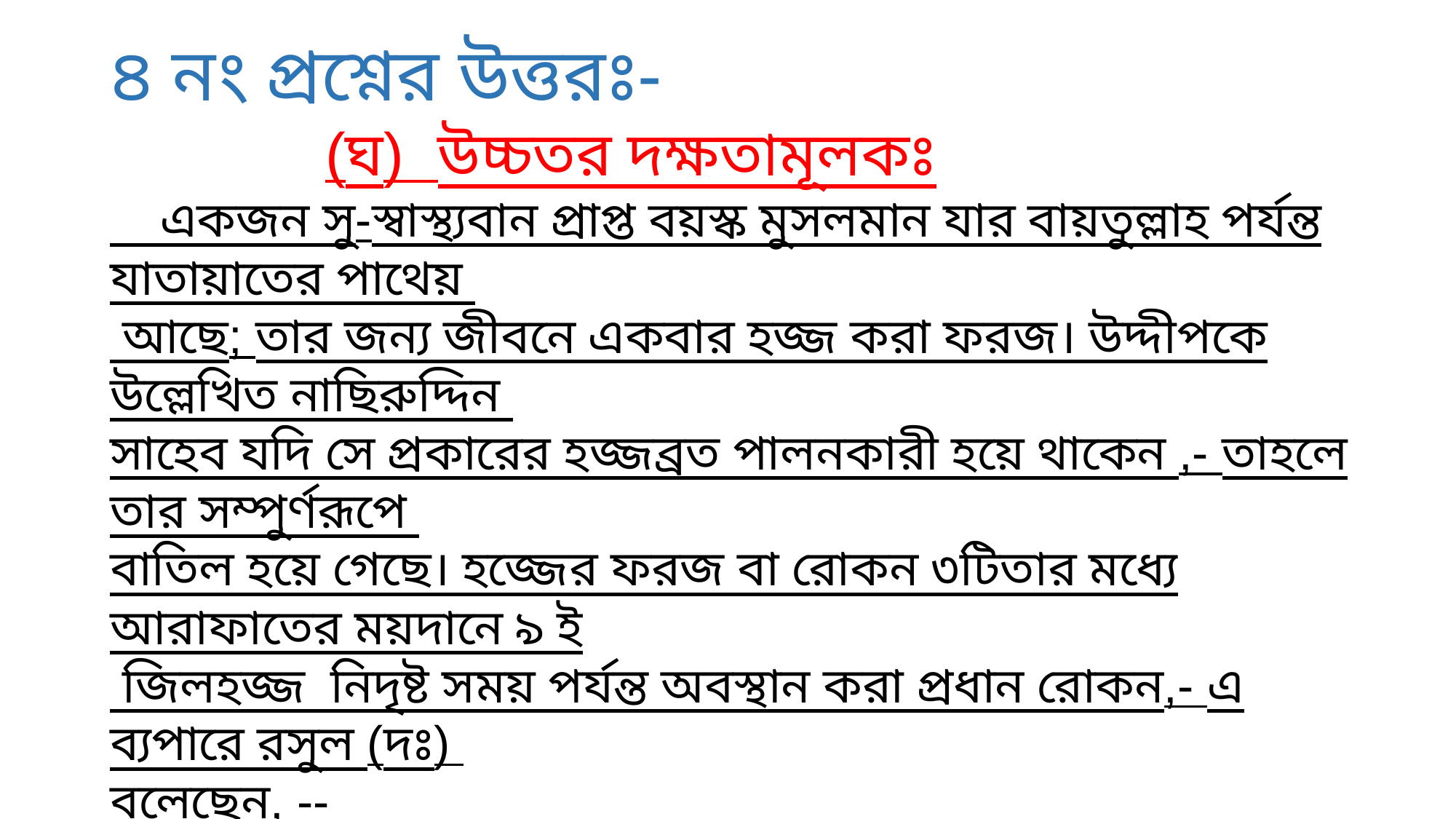

৪ নং প্রশ্নের উত্তরঃ-
                (ঘ)  উচ্চতর দক্ষতামূলকঃ
    একজন সু-স্বাস্থ্যবান প্রাপ্ত বয়স্ক মুসলমান যার বায়তুল্লাহ পর্যন্ত যাতায়াতের পাথেয়
 আছে; তার জন্য জীবনে একবার হজ্জ করা ফরজ। উদ্দীপকে উল্লেখিত নাছিরুদ্দিন
সাহেব যদি সে প্রকারের হজ্জব্রত পালনকারী হয়ে থাকেন ,- তাহলে তার সম্পুর্ণরূপে
বাতিল হয়ে গেছে। হজ্জের ফরজ বা রোকন ৩টিতার মধ্যে আরাফাতের ময়দানে ৯ ই
 জিলহজ্জ  নিদৃষ্ট সময় পর্যন্ত অবস্থান করা প্রধান রোকন,- এ ব্যপারে রসুল (দঃ)
বলেছেন, --
 الحج العرفة  “ হজ্জ বলতে বুঝায় আরাফায় অবস্থানকে” এখন বুঝাগেল যে
আরাফাকে মিছ করল ; তার হজ্জটাই ছুটে গেল। এখন নাছিরুদ্দিন সাহেব বরকত
 ও সাওয়াবের আশায় হজ্জের অন্যান্য করতে পারেন। পরবর্তী বছরে কাজা হজ্জ
 আদায় করবেন,এবং পূর্ব ত্রুটির জন্য আল্লার কাছে ক্ষমা চাইতে থাকবেন।